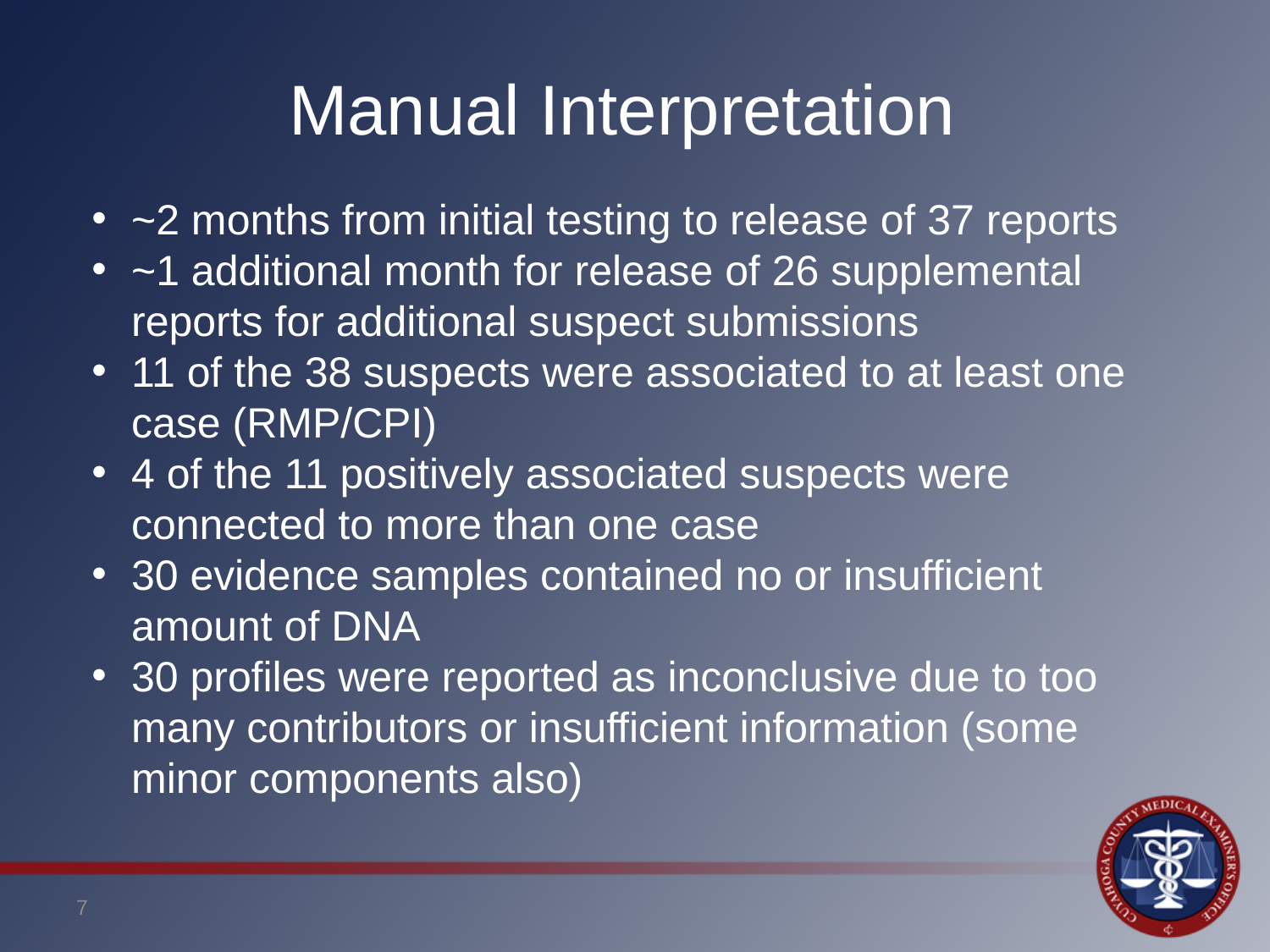

# Manual Interpretation
~2 months from initial testing to release of 37 reports
~1 additional month for release of 26 supplemental reports for additional suspect submissions
11 of the 38 suspects were associated to at least one case (RMP/CPI)
4 of the 11 positively associated suspects were connected to more than one case
30 evidence samples contained no or insufficient amount of DNA
30 profiles were reported as inconclusive due to too many contributors or insufficient information (some minor components also)
7